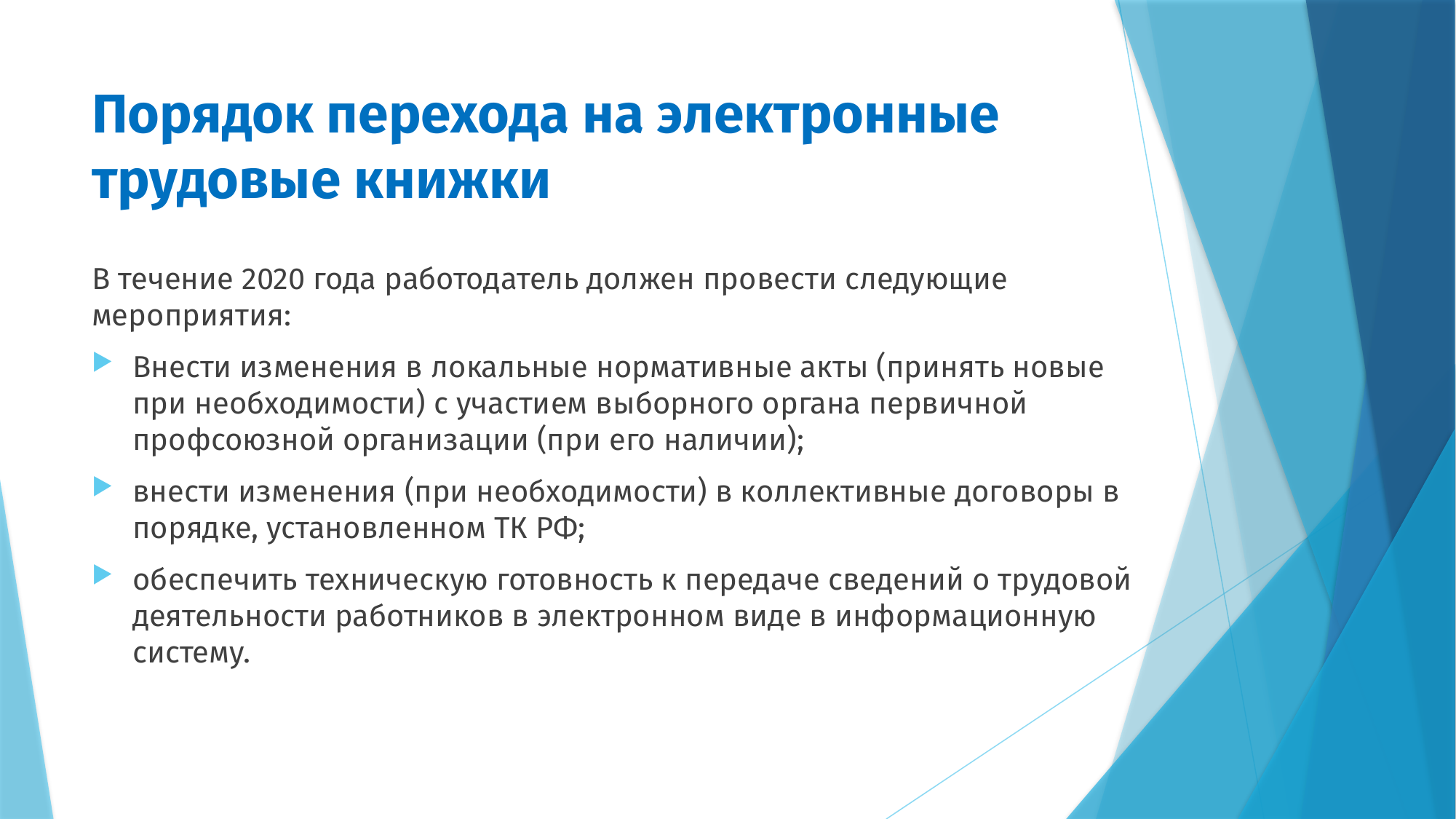

# Порядок перехода на электронные трудовые книжки
В течение 2020 года работодатель должен провести следующие мероприятия:
Внести изменения в локальные нормативные акты (принять новые при необходимости) с участием выборного органа первичной профсоюзной организации (при его наличии);
внести изменения (при необходимости) в коллективные договоры в порядке, установленном ТК РФ;
обеспечить техническую готовность к передаче сведений о трудовой деятельности работников в электронном виде в информационную систему.